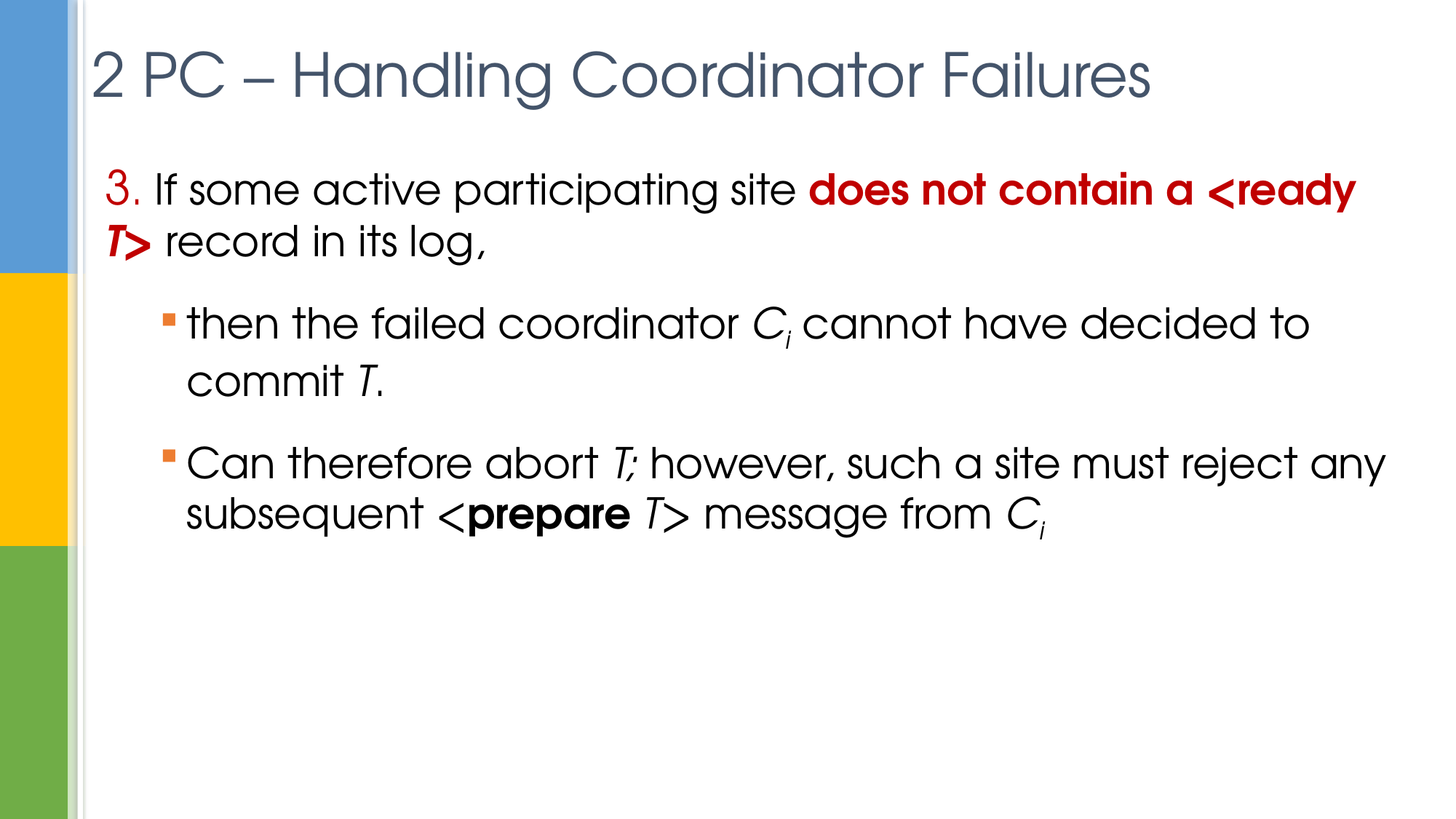

# 2 PC – Handling Coordinator Failures
3. If some active participating site does not contain a <ready T> record in its log,
then the failed coordinator Ci cannot have decided to commit T.
Can therefore abort T; however, such a site must reject any subsequent <prepare T> message from Ci